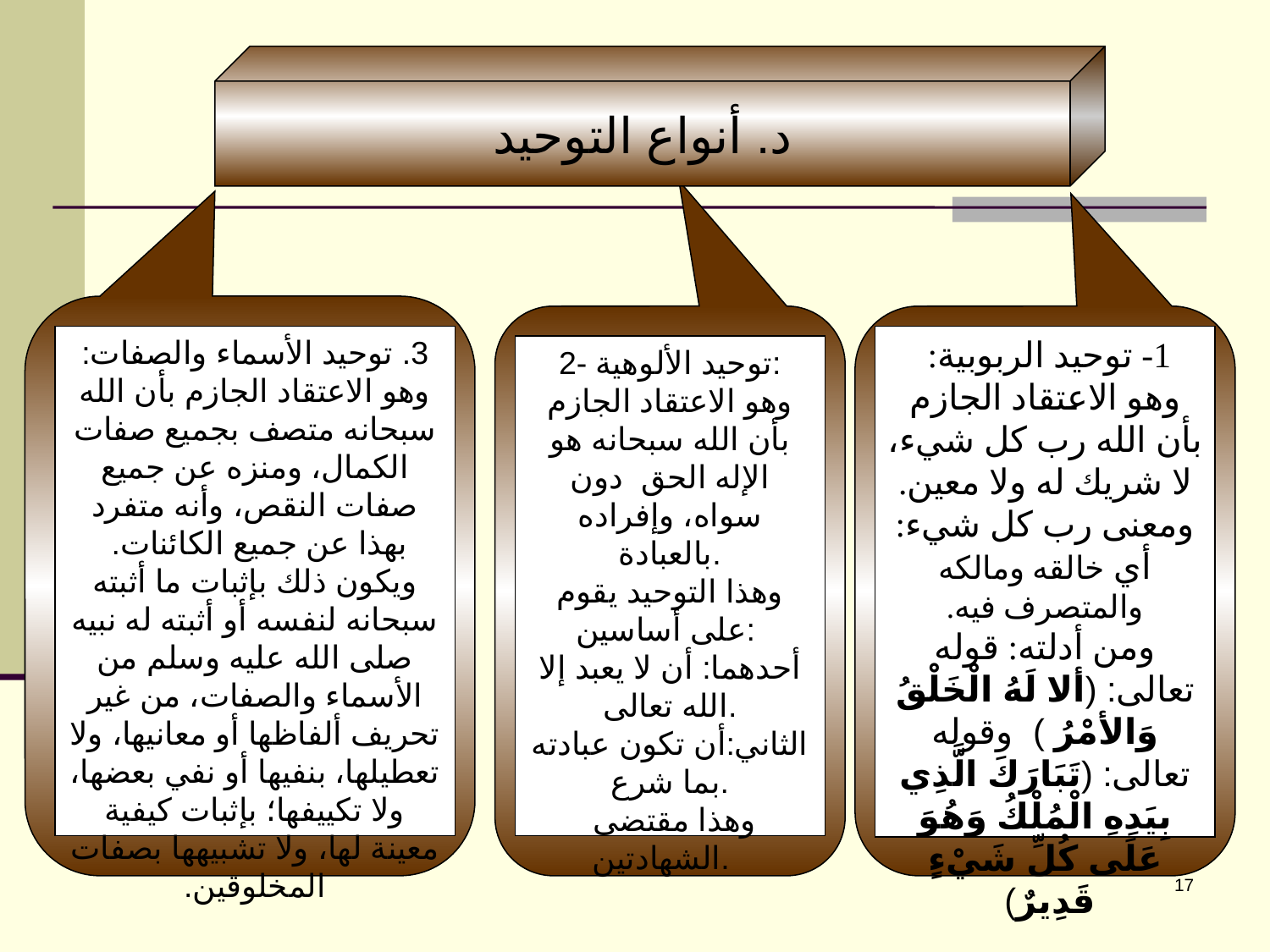

د. أنواع التوحيد

3. توحيد الأسماء والصفات:
وهو الاعتقاد الجازم بأن الله سبحانه متصف بجميع صفات الكمال، ومنزه عن جميع صفات النقص، وأنه متفرد بهذا عن جميع الكائنات.
ويكون ذلك بإثبات ما أثبته سبحانه لنفسه أو أثبته له نبيه صلى الله عليه وسلم من الأسماء والصفات، من غير تحريف ألفاظها أو معانيها، ولا تعطيلها، بنفيها أو نفي بعضها، ولا تكييفها؛ بإثبات كيفية معينة لها، ولا تشبيهها بصفات المخلوقين.
1- توحيد الربوبية:
وهو الاعتقاد الجازم بأن الله رب كل شيء، لا شريك له ولا معين.
ومعنى رب كل شيء: أي خالقه ومالكه والمتصرف فيه.
ومن أدلته: قوله تعالى: (ألا لَهُ الْخَلْقُ وَالأمْرُ )  وقوله تعالى: (تَبَارَكَ الَّذِي بِيَدِهِ الْمُلْكُ وَهُوَ عَلَى كُلِّ شَيْءٍ قَدِيرٌ)
2- توحيد الألوهية:
وهو الاعتقاد الجازم بأن الله سبحانه هو الإله الحق  دون سواه، وإفراده بالعبادة.
وهذا التوحيد يقوم على أساسين:
أحدهما: أن لا يعبد إلا الله تعالى.
الثاني:أن تكون عبادته بما شرع.
 وهذا مقتضى الشهادتين.
17